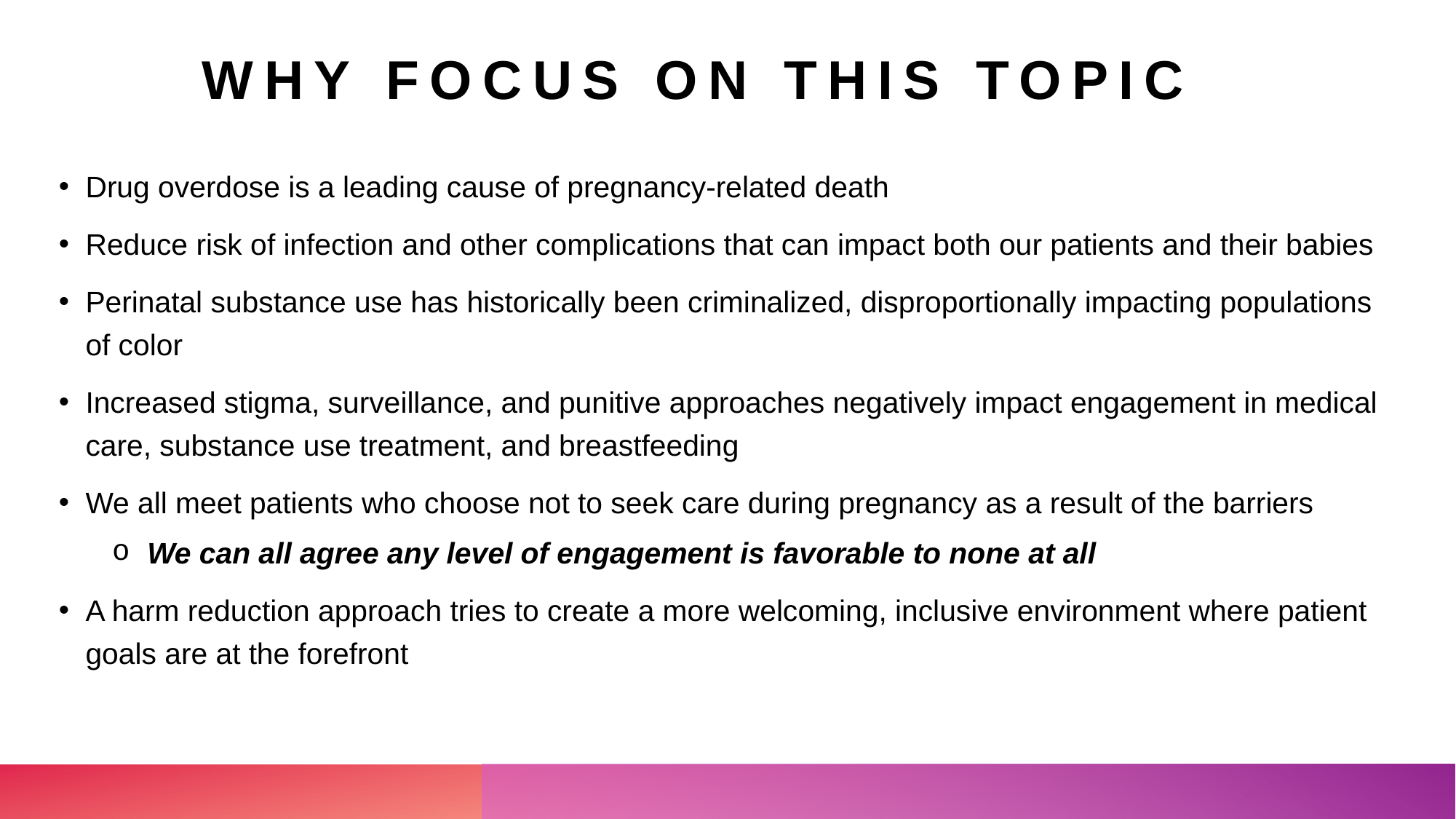

# Why focus on this topic
Drug overdose is a leading cause of pregnancy-related death
Reduce risk of infection and other complications that can impact both our patients and their babies
Perinatal substance use has historically been criminalized, disproportionally impacting populations of color
Increased stigma, surveillance, and punitive approaches negatively impact engagement in medical care, substance use treatment, and breastfeeding
We all meet patients who choose not to seek care during pregnancy as a result of the barriers
 We can all agree any level of engagement is favorable to none at all
A harm reduction approach tries to create a more welcoming, inclusive environment where patient goals are at the forefront